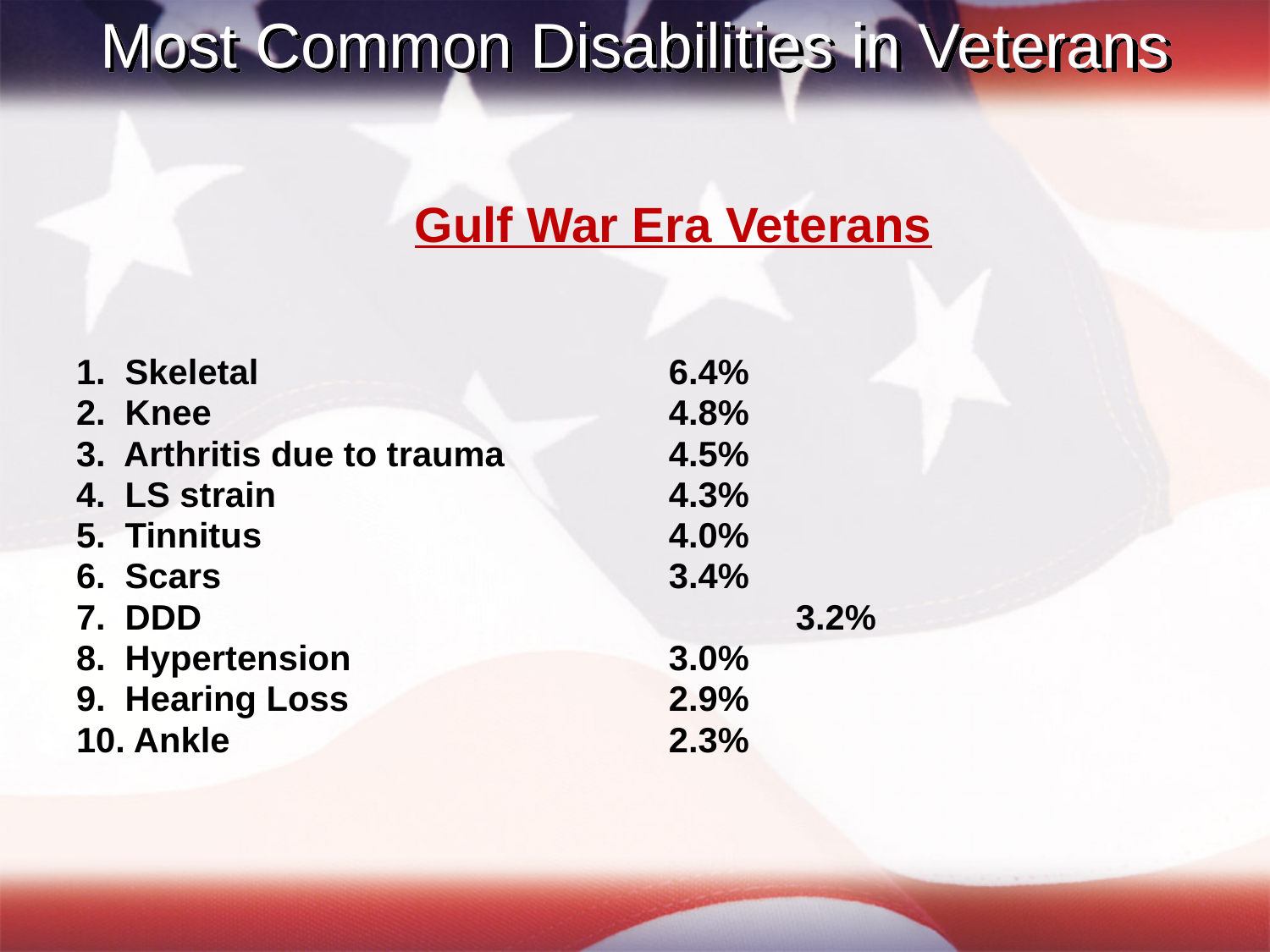

# Most Common Disabilities in Veterans

			Gulf War Era Veterans

1.  Skeletal				6.4%
2.  Knee				4.8%
3.  Arthritis due to trauma		4.5%
4.  LS strain				4.3%
5.  Tinnitus				4.0%
6.  Scars				3.4%
7.  DDD					3.2%
8.  Hypertension			3.0%
9.  Hearing Loss			2.9%
10. Ankle				2.3%